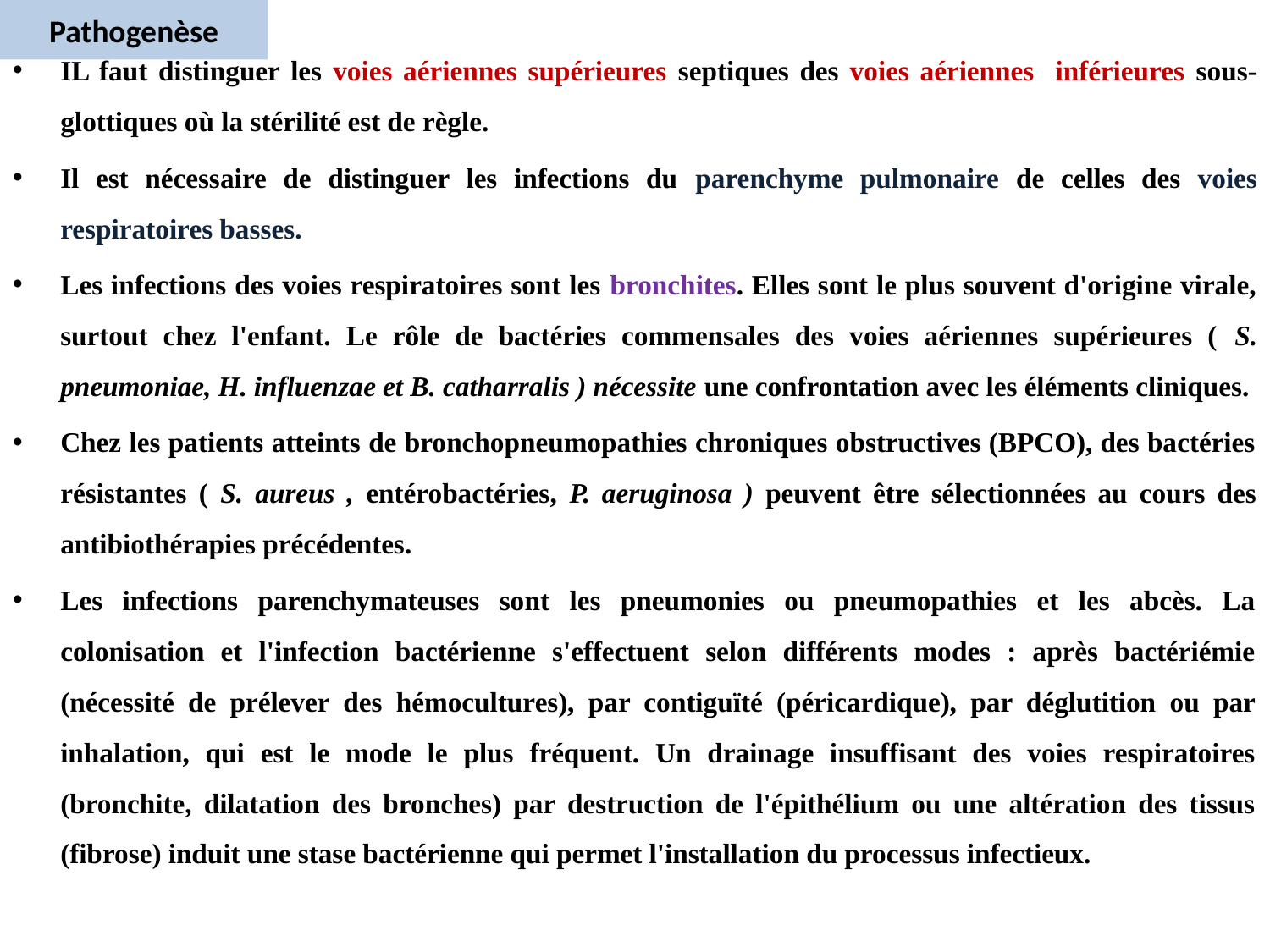

# Pathogenèse
IL faut distinguer les voies aériennes supérieures septiques des voies aériennes  inférieures sous-glottiques où la stérilité est de règle.
Il est nécessaire de distinguer les infections du parenchyme pulmonaire de celles des voies respiratoires basses.
Les infections des voies respiratoires sont les bronchites. Elles sont le plus souvent d'origine virale, surtout chez l'enfant. Le rôle de bactéries commensales des voies aériennes supérieures ( S. pneumoniae, H. influenzae et B. catharralis ) nécessite une confrontation avec les éléments cliniques.
Chez les patients atteints de bronchopneumopathies chroniques obstructives (BPCO), des bactéries résistantes ( S. aureus , entérobactéries, P. aeruginosa ) peuvent être sélectionnées au cours des antibiothérapies précédentes.
Les infections parenchymateuses sont les pneumonies ou pneumopathies et les abcès. La colonisation et l'infection bactérienne s'effectuent selon différents modes : après bactériémie (nécessité de prélever des hémocultures), par contiguïté (péricardique), par déglutition ou par inhalation, qui est le mode le plus fréquent. Un drainage insuffisant des voies respiratoires (bronchite, dilatation des bronches) par destruction de l'épithélium ou une altération des tissus (fibrose) induit une stase bactérienne qui permet l'installation du processus infectieux.